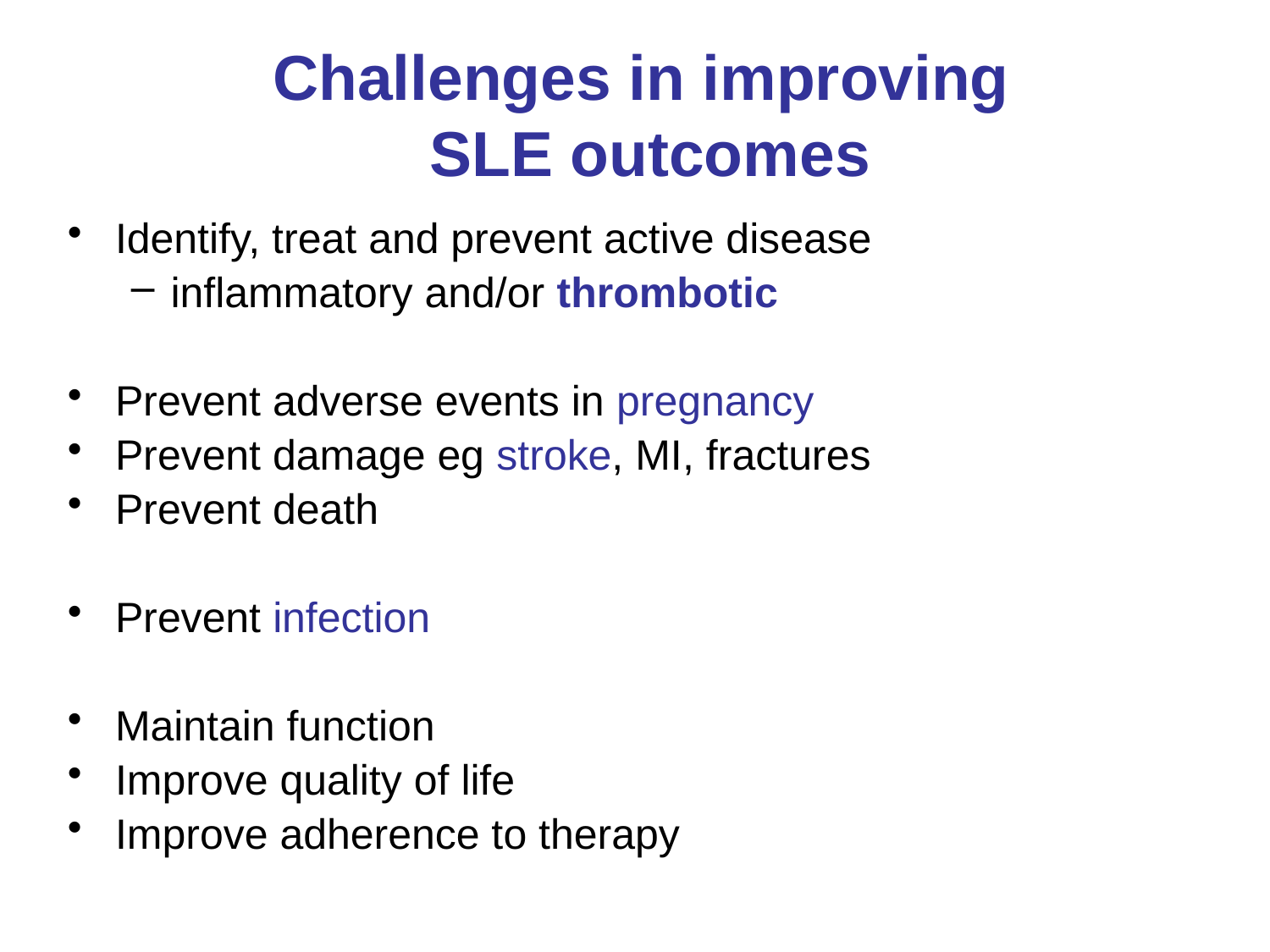

# Challenges in improving SLE outcomes
Identify, treat and prevent active disease
inflammatory and/or thrombotic

Prevent adverse events in pregnancy
Prevent damage eg stroke, MI, fractures
Prevent death

Prevent infection

Maintain function
Improve quality of life
Improve adherence to therapy